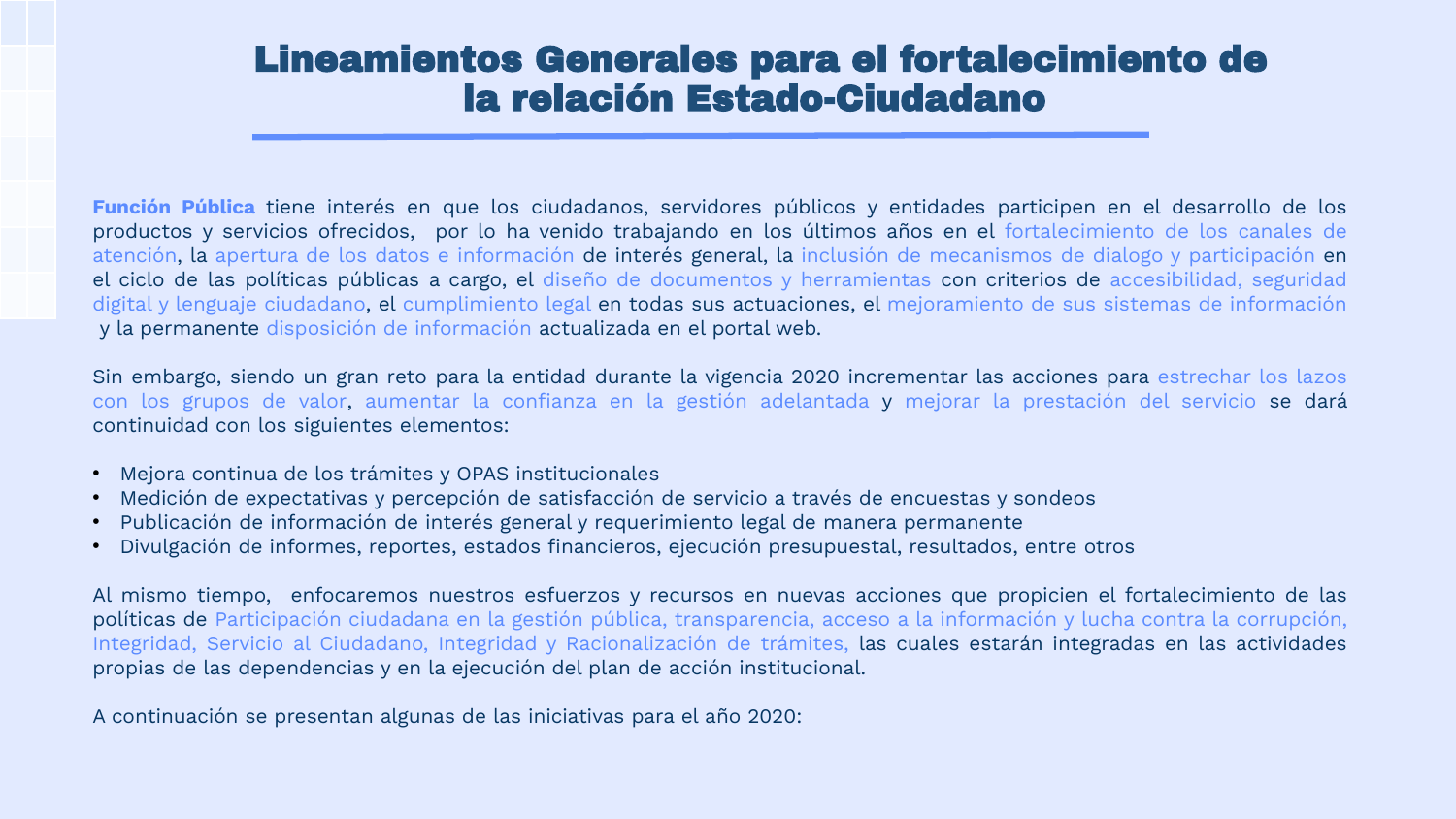

|  |  |
| --- | --- |
|  |  |
|  |  |
|  |  |
|  |  |
|  |  |
|  |  |
# Lineamientos Generales para el fortalecimiento de la relación Estado-Ciudadano
Función Pública tiene interés en que los ciudadanos, servidores públicos y entidades participen en el desarrollo de los productos y servicios ofrecidos,  por lo ha venido trabajando en los últimos años en el fortalecimiento de los canales de atención, la apertura de los datos e información de interés general, la inclusión de mecanismos de dialogo y participación en el ciclo de las políticas públicas a cargo, el diseño de documentos y herramientas con criterios de accesibilidad, seguridad digital y lenguaje ciudadano, el cumplimiento legal en todas sus actuaciones, el mejoramiento de sus sistemas de información  y la permanente disposición de información actualizada en el portal web.

Sin embargo, siendo un gran reto para la entidad durante la vigencia 2020 incrementar las acciones para estrechar los lazos con los grupos de valor, aumentar la confianza en la gestión adelantada y mejorar la prestación del servicio se dará continuidad con los siguientes elementos:

Mejora continua de los trámites y OPAS institucionales
Medición de expectativas y percepción de satisfacción de servicio a través de encuestas y sondeos
Publicación de información de interés general y requerimiento legal de manera permanente
Divulgación de informes, reportes, estados financieros, ejecución presupuestal, resultados, entre otros

Al mismo tiempo,  enfocaremos nuestros esfuerzos y recursos en nuevas acciones que propicien el fortalecimiento de las políticas de Participación ciudadana en la gestión pública, transparencia, acceso a la información y lucha contra la corrupción, Integridad, Servicio al Ciudadano, Integridad y Racionalización de trámites, las cuales estarán integradas en las actividades propias de las dependencias y en la ejecución del plan de acción institucional.

A continuación se presentan algunas de las iniciativas para el año 2020: